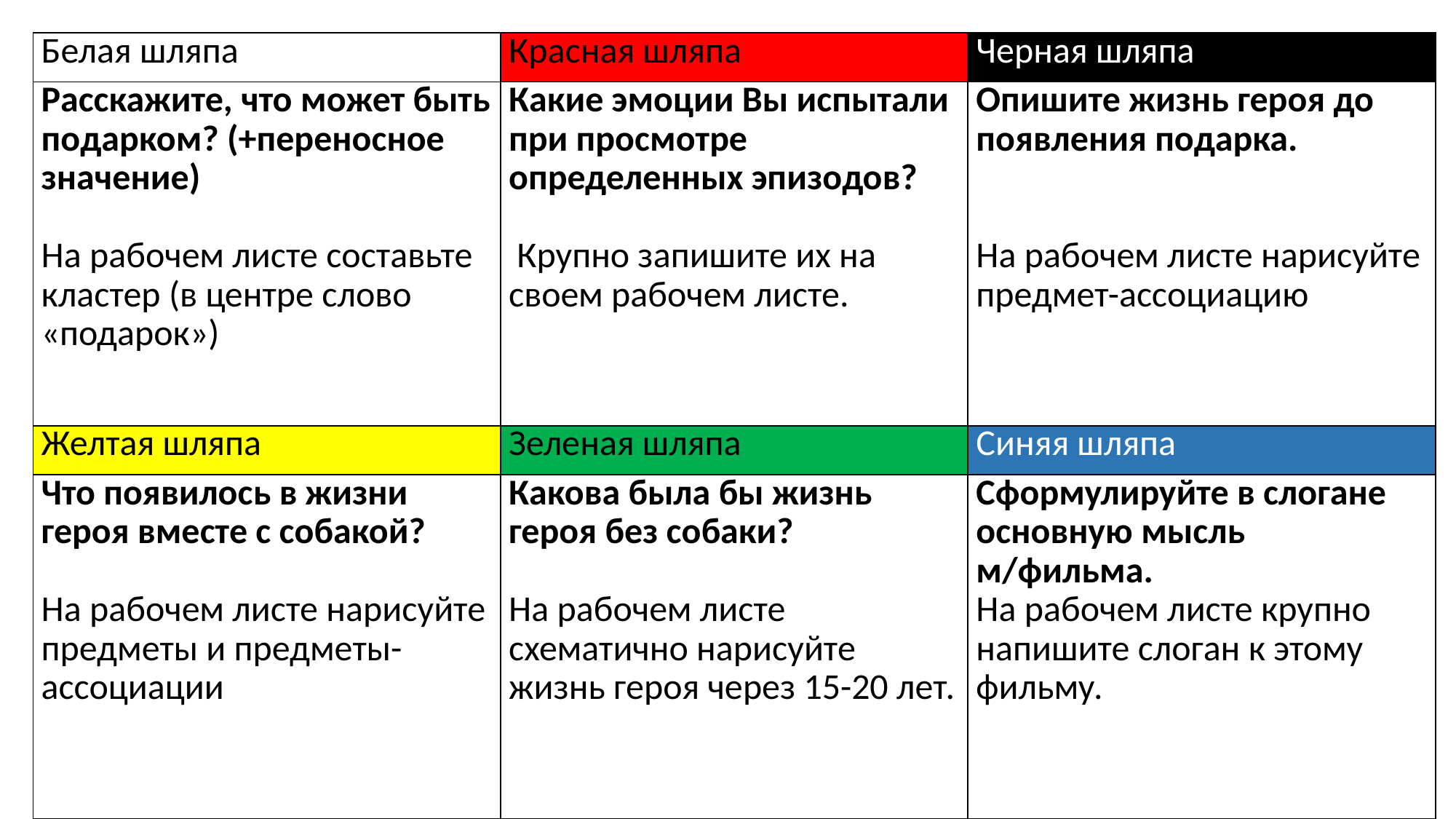

| Белая шляпа | Красная шляпа | Черная шляпа |
| --- | --- | --- |
| Расскажите, что может быть подарком? (+переносное значение)   На рабочем листе составьте кластер (в центре слово «подарок») | Какие эмоции Вы испытали при просмотре определенных эпизодов?    Крупно запишите их на своем рабочем листе. | Опишите жизнь героя до появления подарка.     На рабочем листе нарисуйте предмет-ассоциацию |
| Желтая шляпа | Зеленая шляпа | Синяя шляпа |
| Что появилось в жизни героя вместе с собакой?   На рабочем листе нарисуйте предметы и предметы-ассоциации | Какова была бы жизнь героя без собаки?   На рабочем листе схематично нарисуйте жизнь героя через 15-20 лет. | Сформулируйте в слогане основную мысль м/фильма. На рабочем листе крупно напишите слоган к этому фильму. |
#